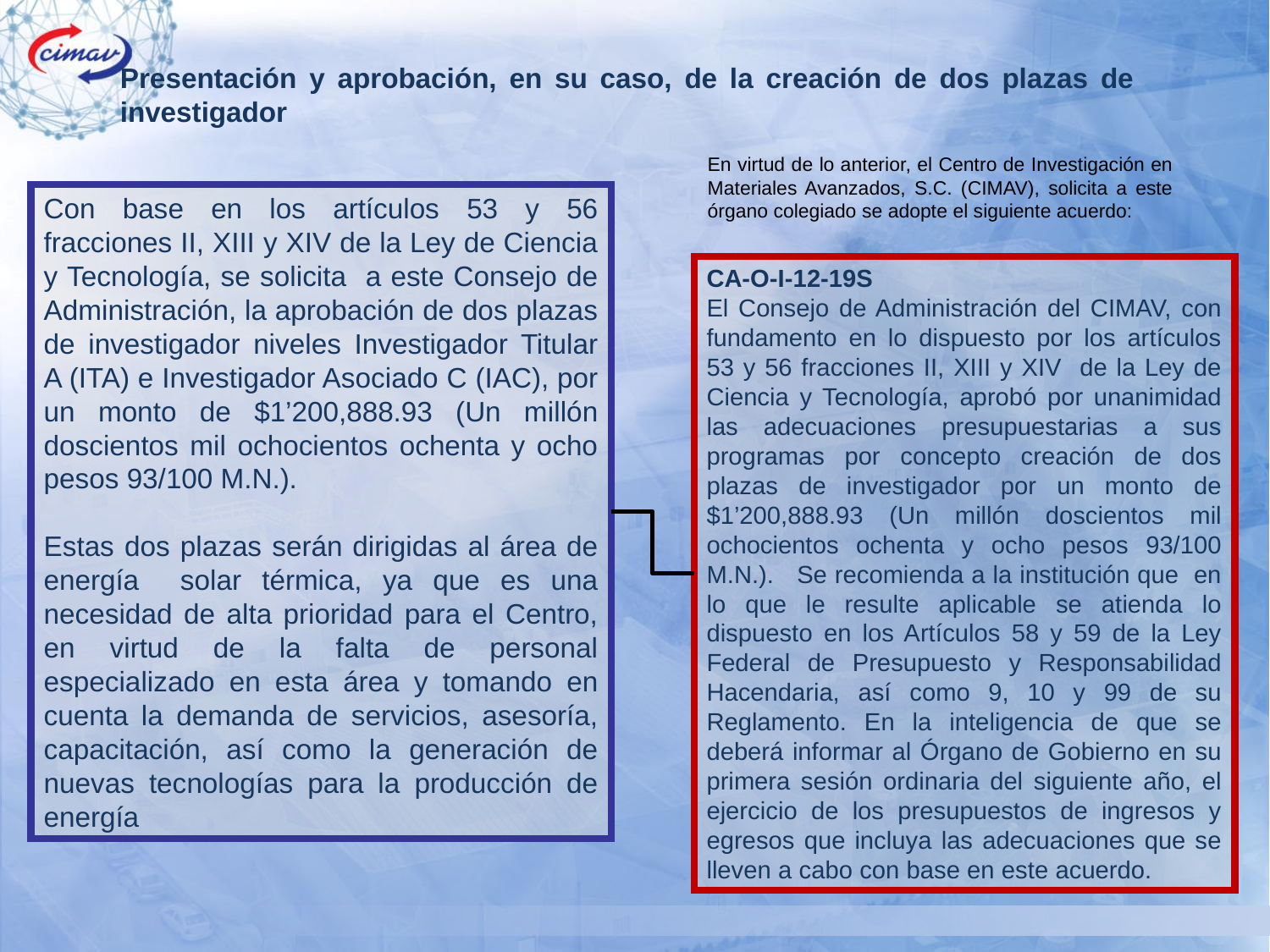

Presentación y aprobación, en su caso, de la creación de dos plazas de investigador

En virtud de lo anterior, el Centro de Investigación en Materiales Avanzados, S.C. (CIMAV), solicita a este órgano colegiado se adopte el siguiente acuerdo:
Con base en los artículos 53 y 56 fracciones II, XIII y XIV de la Ley de Ciencia y Tecnología, se solicita  a este Consejo de Administración, la aprobación de dos plazas de investigador niveles Investigador Titular A (ITA) e Investigador Asociado C (IAC), por un monto de $1’200,888.93 (Un millón doscientos mil ochocientos ochenta y ocho pesos 93/100 M.N.).

Estas dos plazas serán dirigidas al área de energía  solar térmica, ya que es una necesidad de alta prioridad para el Centro, en virtud de la falta de personal especializado en esta área y tomando en cuenta la demanda de servicios, asesoría, capacitación, así como la generación de nuevas tecnologías para la producción de energía
CA-O-I-12-19S
El Consejo de Administración del CIMAV, con fundamento en lo dispuesto por los artículos 53 y 56 fracciones II, XIII y XIV  de la Ley de Ciencia y Tecnología, aprobó por unanimidad las adecuaciones presupuestarias a sus programas por concepto creación de dos plazas de investigador por un monto de $1’200,888.93 (Un millón doscientos mil ochocientos ochenta y ocho pesos 93/100 M.N.).   Se recomienda a la institución que  en lo que le resulte aplicable se atienda lo dispuesto en los Artículos 58 y 59 de la Ley Federal de Presupuesto y Responsabilidad Hacendaria, así como 9, 10 y 99 de su Reglamento. En la inteligencia de que se deberá informar al Órgano de Gobierno en su primera sesión ordinaria del siguiente año, el ejercicio de los presupuestos de ingresos y egresos que incluya las adecuaciones que se lleven a cabo con base en este acuerdo.